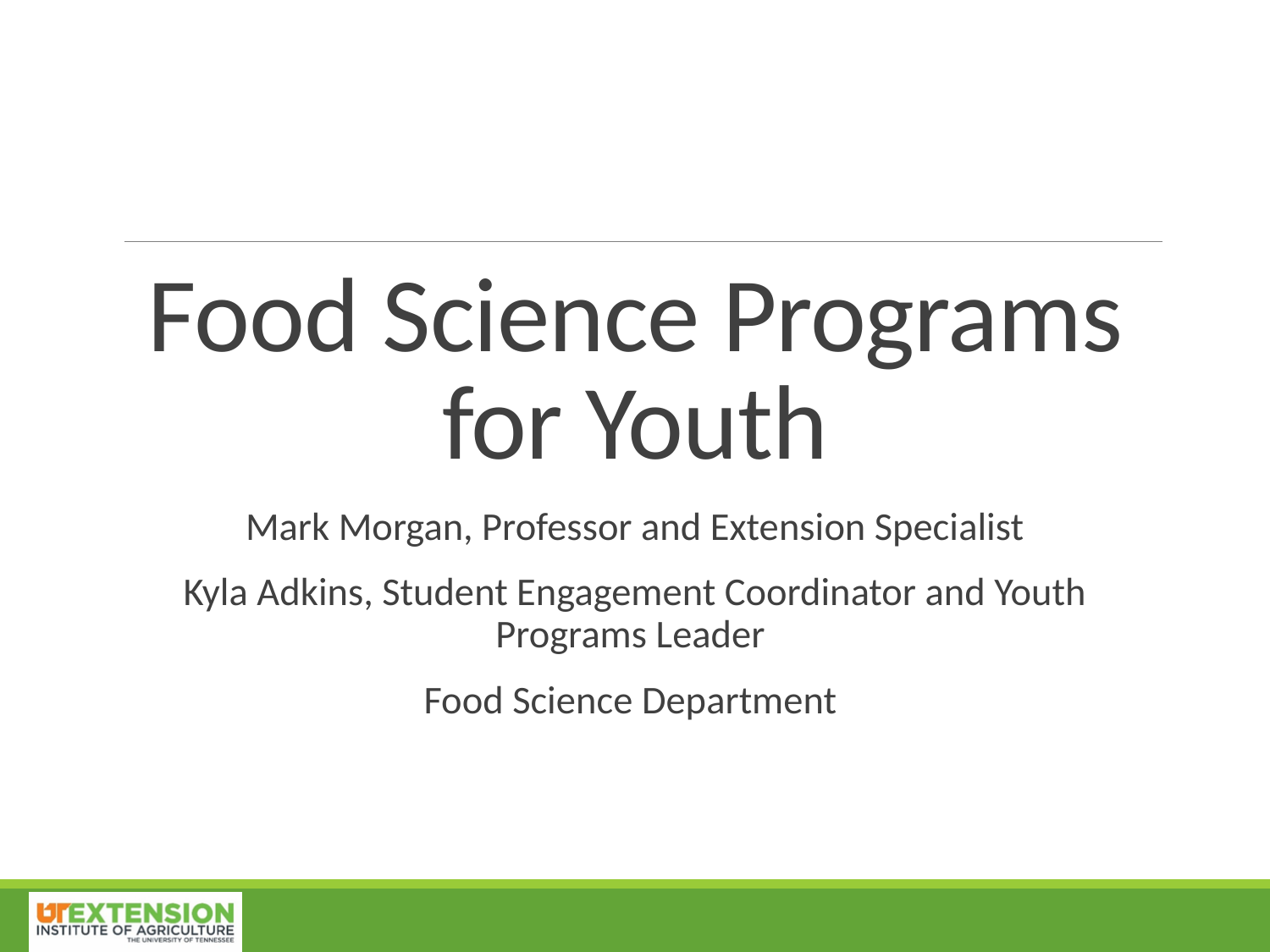

# Food Science Programs for Youth
Mark Morgan, Professor and Extension Specialist
Kyla Adkins, Student Engagement Coordinator and Youth Programs Leader
Food Science Department